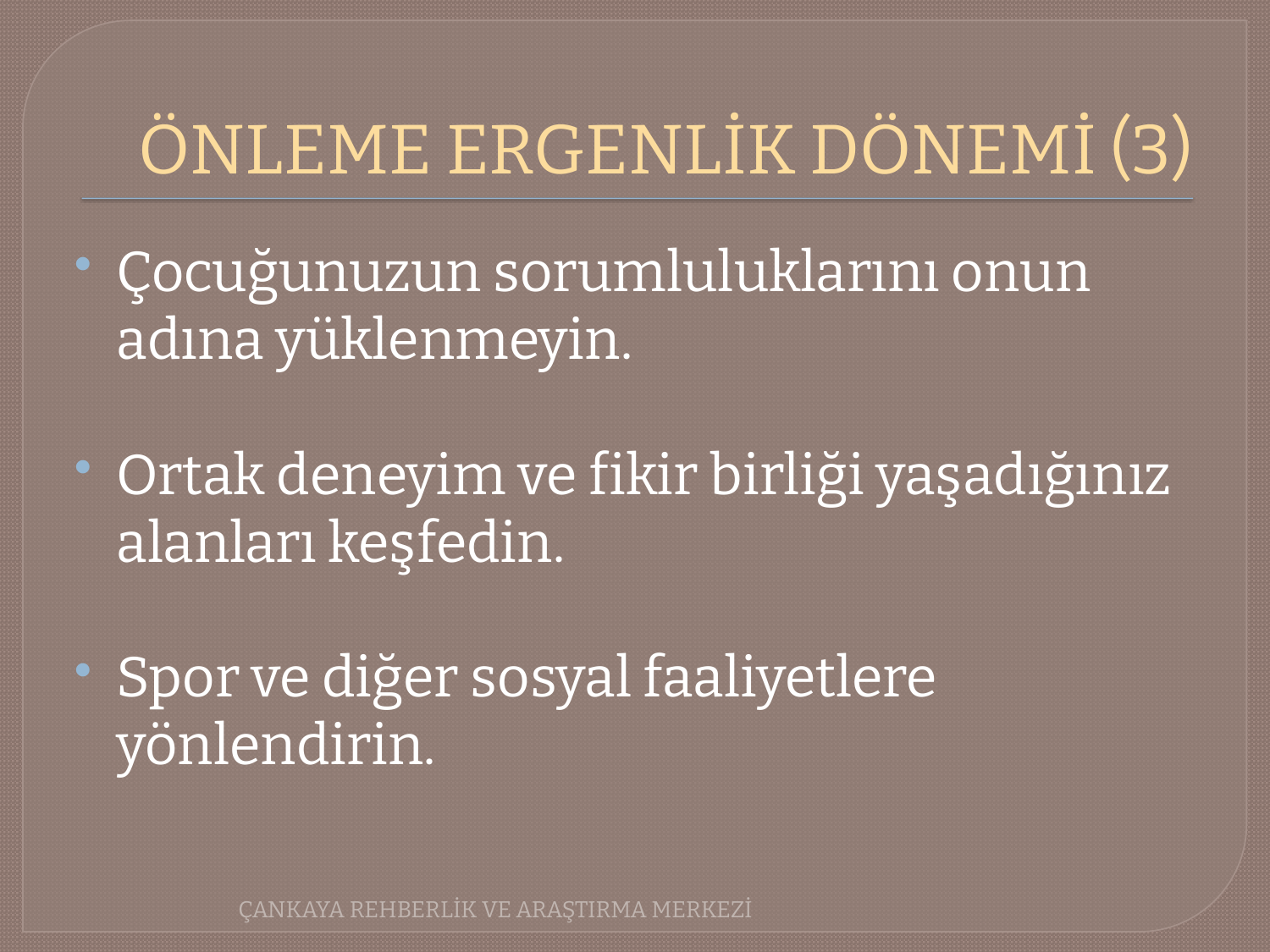

# ÖNLEME ERGENLİK DÖNEMİ (3)
Çocuğunuzun sorumluluklarını onun adına yüklenmeyin.

Ortak deneyim ve fikir birliği yaşadığınız alanları keşfedin.

Spor ve diğer sosyal faaliyetlere yönlendirin.

ÇANKAYA REHBERLİK VE ARAŞTIRMA MERKEZİ